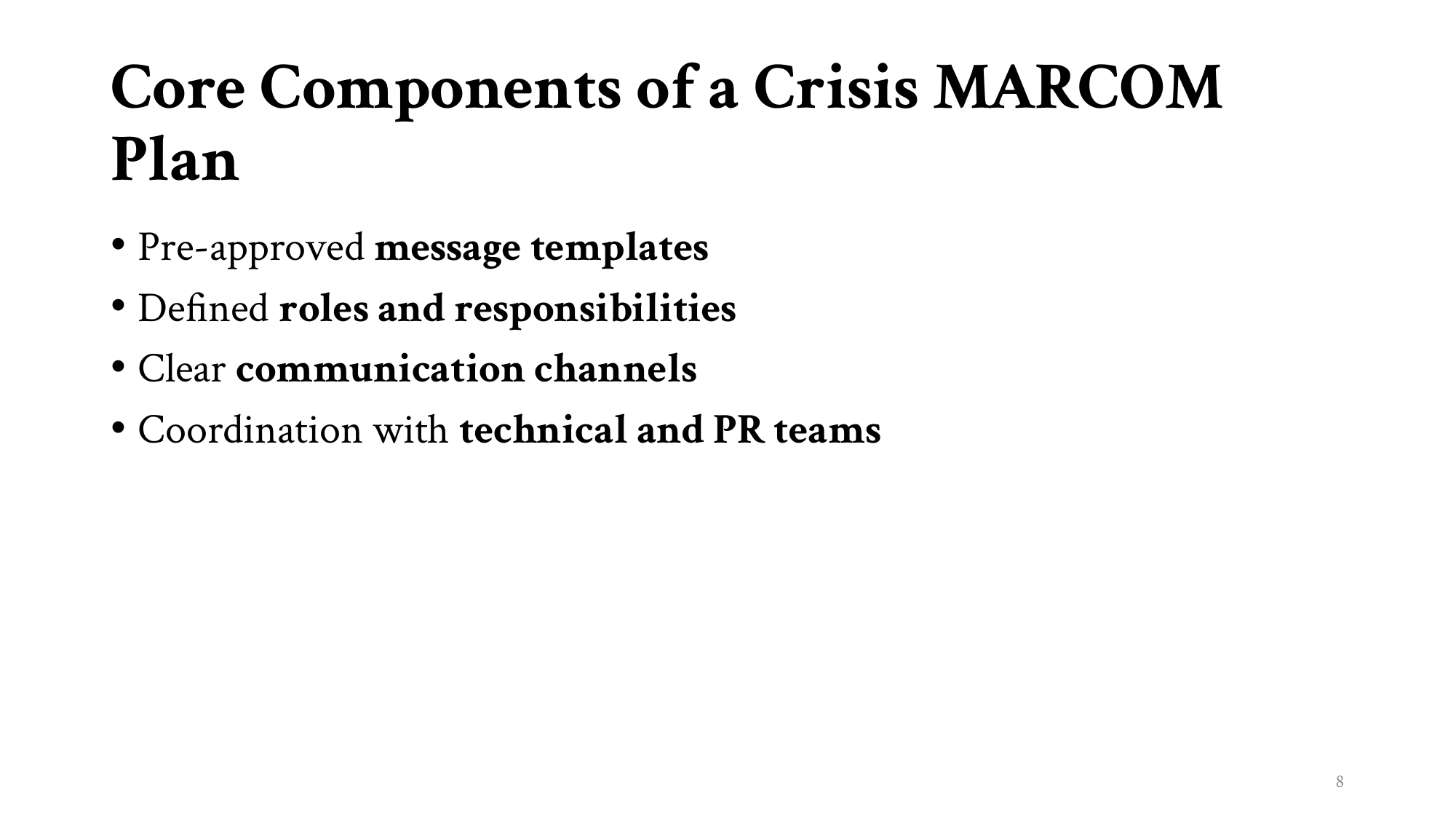

# Core Components of a Crisis MARCOM Plan
Pre-approved message templates
Defined roles and responsibilities
Clear communication channels
Coordination with technical and PR teams
8